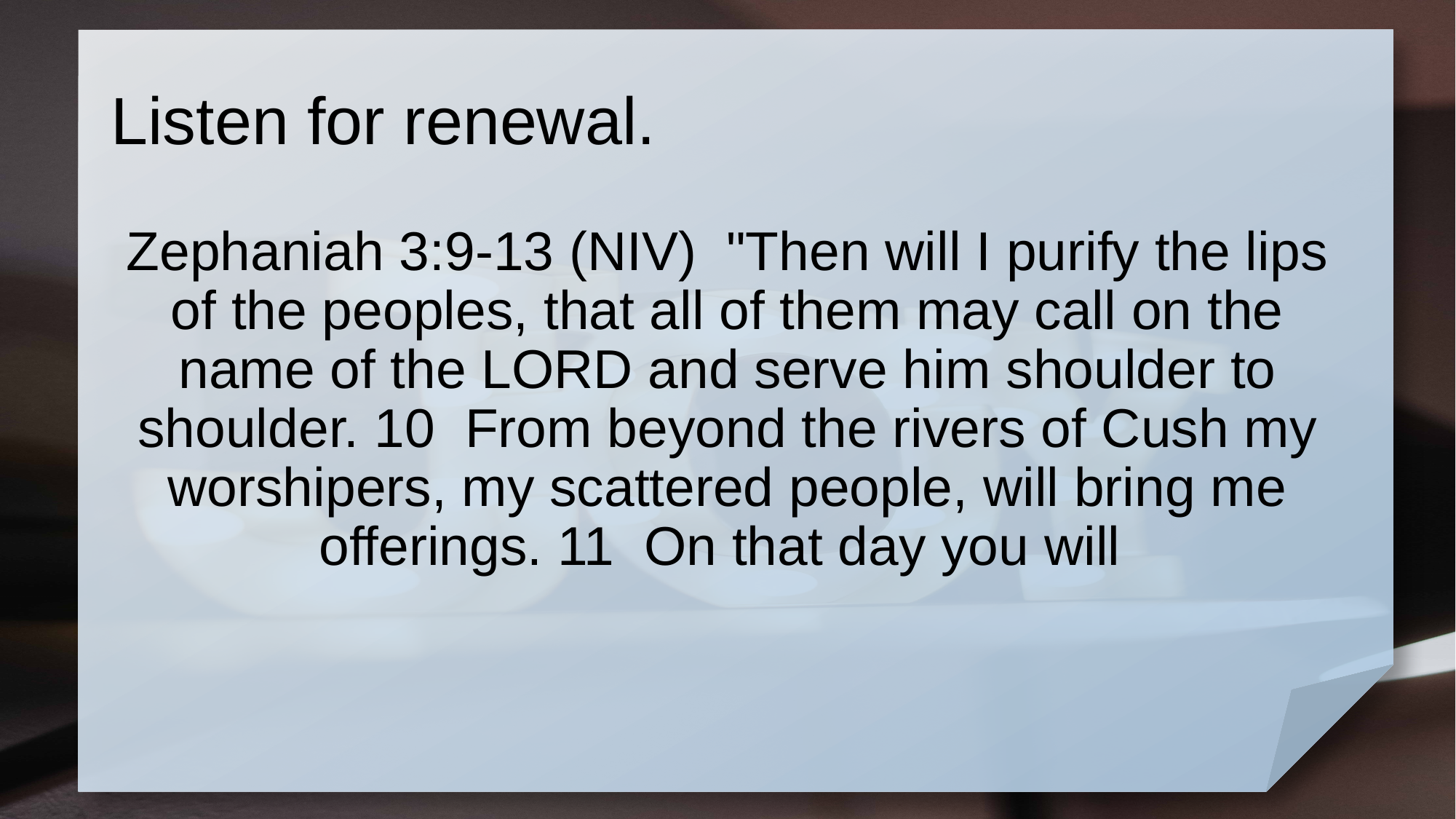

# Listen for renewal.
Zephaniah 3:9-13 (NIV)  "Then will I purify the lips of the peoples, that all of them may call on the name of the LORD and serve him shoulder to shoulder. 10  From beyond the rivers of Cush my worshipers, my scattered people, will bring me offerings. 11  On that day you will